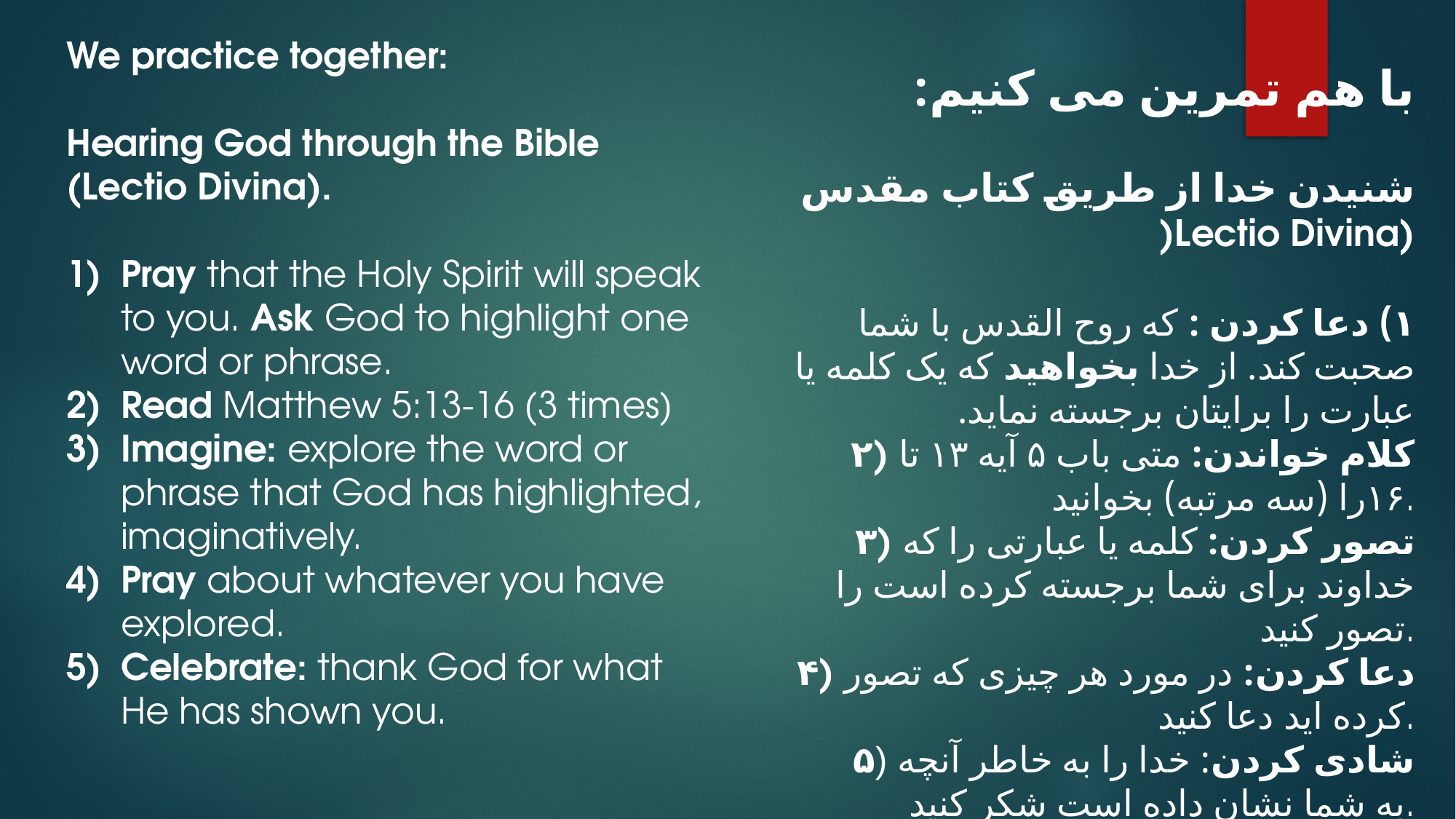

We practice together:

Hearing God through the Bible (Lectio Divina).

Pray that the Holy Spirit will speak to you. Ask God to highlight one word or phrase.
Read Matthew 5:13-16 (3 times)
Imagine: explore the word or phrase that God has highlighted, imaginatively.
Pray about whatever you have explored.
Celebrate: thank God for what He has shown you.

با هم تمرین می کنیم:

شنیدن خدا از طریق کتاب مقدس
)Lectio Divina)

۱) دعا کردن : که روح القدس با شما صحبت کند. از خدا بخواهید که یک کلمه یا عبارت را برایتان برجسته نماید.
۲) کلام خواندن: متی باب ۵ آیه ۱۳ تا ۱۶را (سه مرتبه) بخوانید.
۳) تصور کردن: کلمه یا عبارتی را که خداوند برای شما برجسته کرده است را تصور کنید.
۴) دعا کردن: در مورد هر چیزی که تصور کرده اید دعا کنید.
۵) شادی کردن: خدا را به خاطر آنچه به شما نشان داده است شکر کنید.